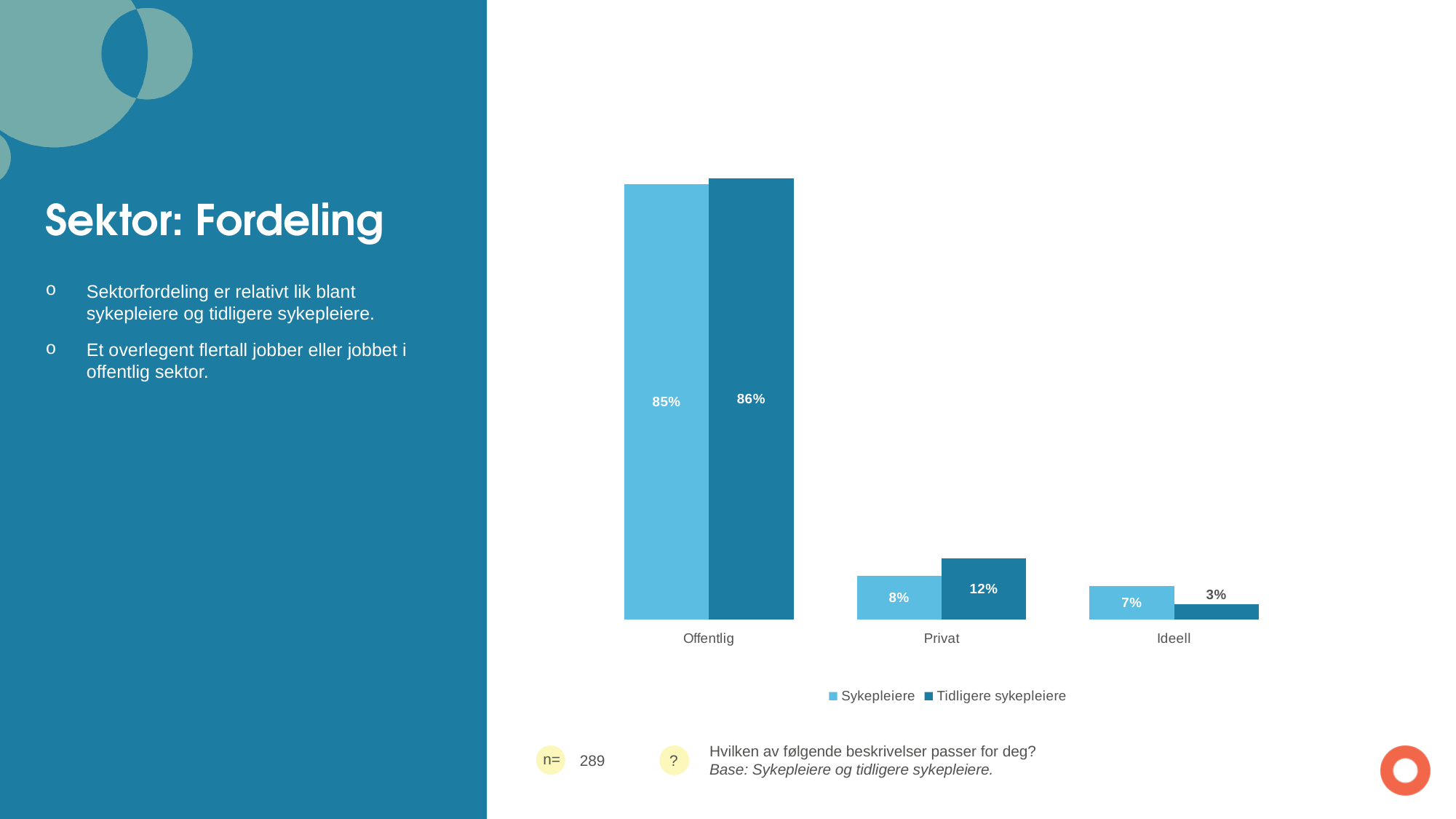

### Chart

| Category | Sykepleiere | Tidligere sykepleiere |
|---|---|---|
| Offentlig | 0.8490566037736 | 0.86 |
| Privat | 0.08490566037736 | 0.12 |
| Ideell | 0.06603773584906 | 0.03 |
# Sektor: Fordeling
Sektorfordeling er relativt lik blant sykepleiere og tidligere sykepleiere.
Et overlegent flertall jobber eller jobbet i offentlig sektor.
Hvilken av følgende beskrivelser passer for deg?
Base: Sykepleiere og tidligere sykepleiere.
289